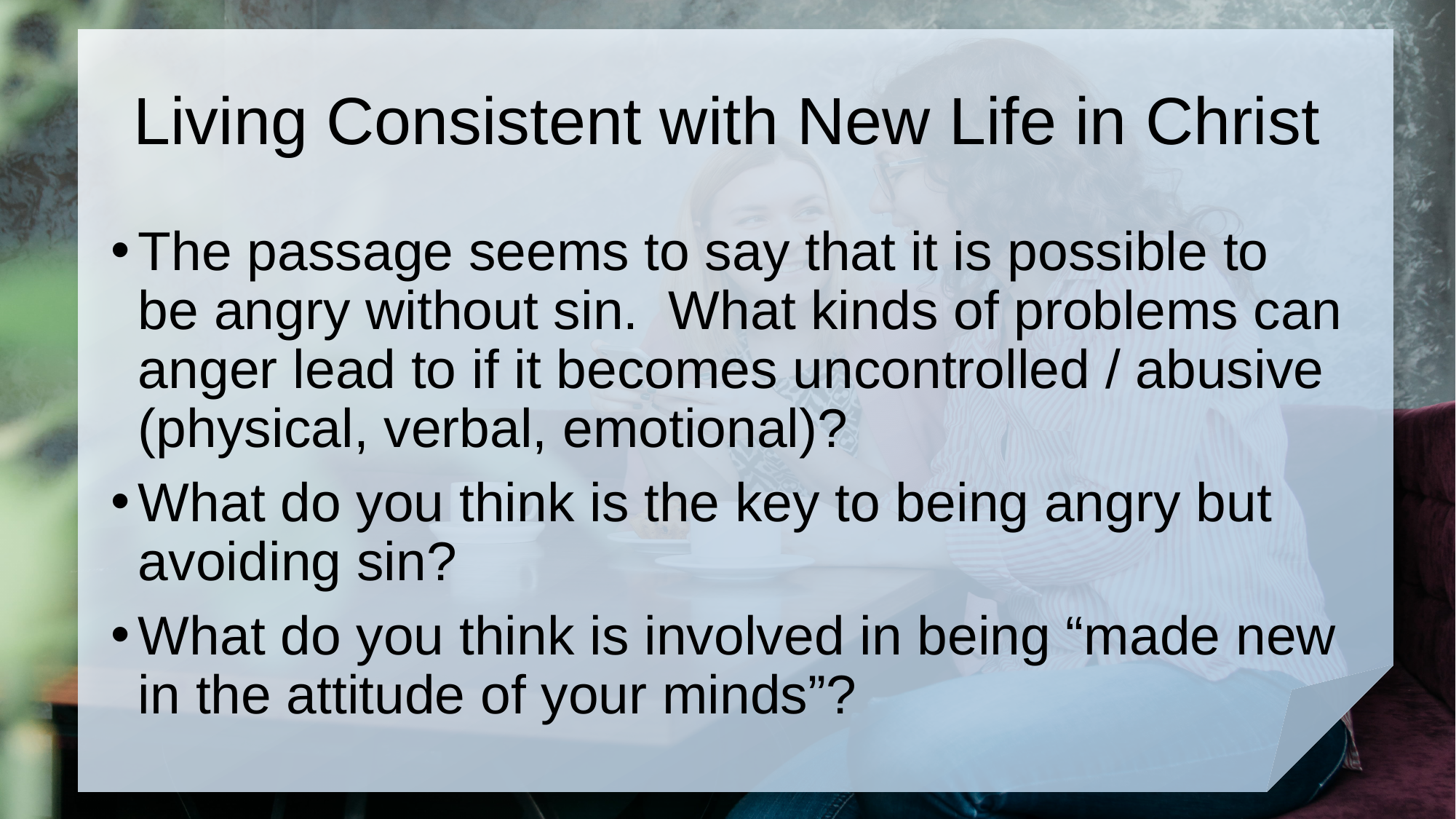

# Living Consistent with New Life in Christ
The passage seems to say that it is possible to be angry without sin.  What kinds of problems can anger lead to if it becomes uncontrolled / abusive (physical, verbal, emotional)?
What do you think is the key to being angry but avoiding sin?
What do you think is involved in being “made new in the attitude of your minds”?